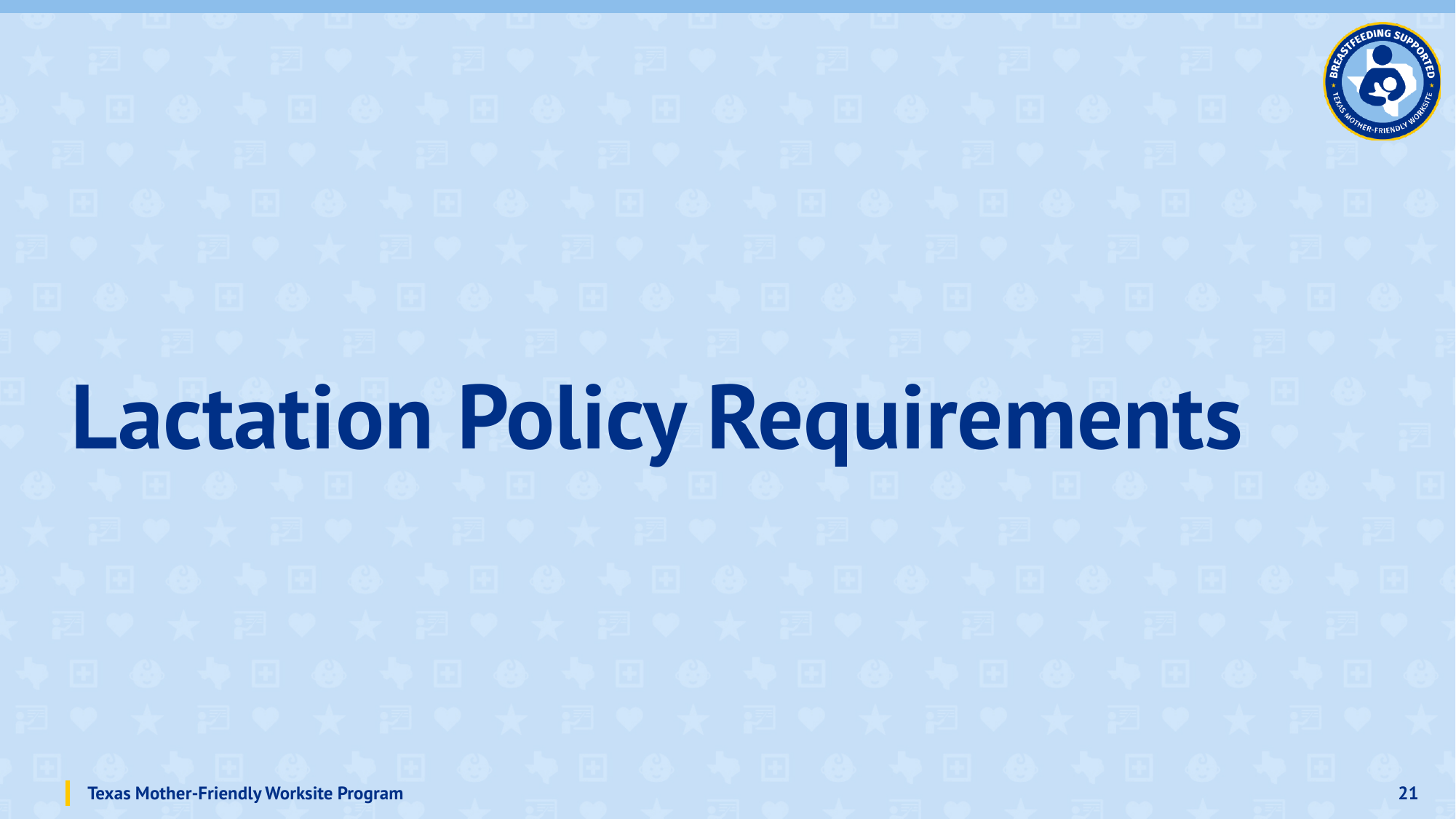

# Lactation Policy Requirements
Texas Mother-Friendly Worksite Program
21